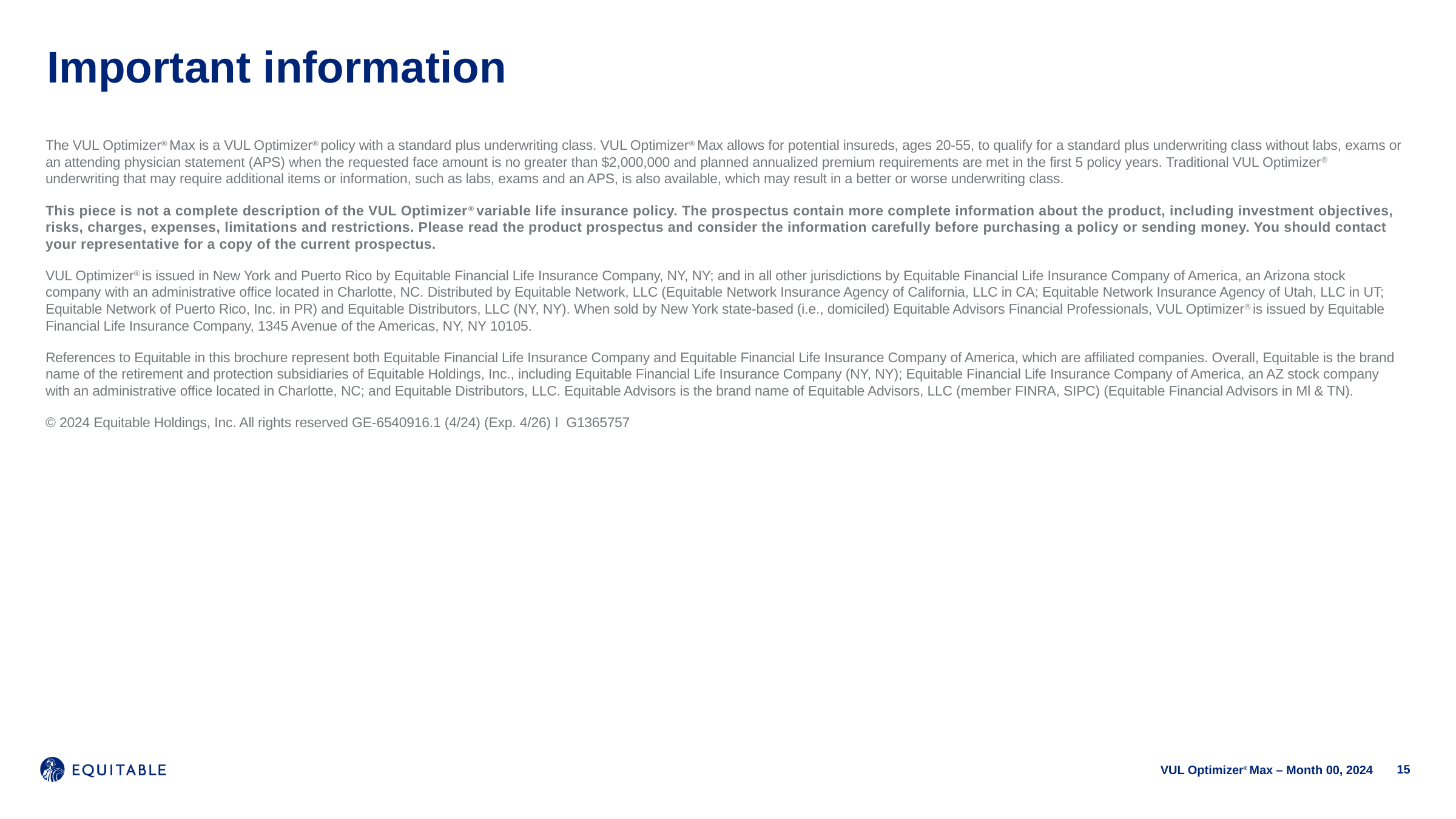

# Important information
The VUL Optimizer® Max is a VUL Optimizer® policy with a standard plus underwriting class. VUL Optimizer® Max allows for potential insureds, ages 20-55, to qualify for a standard plus underwriting class without labs, exams or an attending physician statement (APS) when the requested face amount is no greater than $2,000,000 and planned annualized premium requirements are met in the first 5 policy years. Traditional VUL Optimizer® underwriting that may require additional items or information, such as labs, exams and an APS, is also available, which may result in a better or worse underwriting class.
This piece is not a complete description of the VUL Optimizer® variable life insurance policy. The prospectus contain more complete information about the product, including investment objectives, risks, charges, expenses, limitations and restrictions. Please read the product prospectus and consider the information carefully before purchasing a policy or sending money. You should contact your representative for a copy of the current prospectus.
VUL Optimizer® is issued in New York and Puerto Rico by Equitable Financial Life Insurance Company, NY, NY; and in all other jurisdictions by Equitable Financial Life Insurance Company of America, an Arizona stock company with an administrative office located in Charlotte, NC. Distributed by Equitable Network, LLC (Equitable Network Insurance Agency of California, LLC in CA; Equitable Network Insurance Agency of Utah, LLC in UT; Equitable Network of Puerto Rico, Inc. in PR) and Equitable Distributors, LLC (NY, NY). When sold by New York state-based (i.e., domiciled) Equitable Advisors Financial Professionals, VUL Optimizer® is issued by Equitable Financial Life Insurance Company, 1345 Avenue of the Americas, NY, NY 10105.
References to Equitable in this brochure represent both Equitable Financial Life Insurance Company and Equitable Financial Life Insurance Company of America, which are affiliated companies. Overall, Equitable is the brand name of the retirement and protection subsidiaries of Equitable Holdings, Inc., including Equitable Financial Life Insurance Company (NY, NY); Equitable Financial Life Insurance Company of America, an AZ stock company with an administrative office located in Charlotte, NC; and Equitable Distributors, LLC. Equitable Advisors is the brand name of Equitable Advisors, LLC (member FINRA, SIPC) (Equitable Financial Advisors in Ml & TN).
© 2024 Equitable Holdings, Inc. All rights reserved GE-6540916.1 (4/24) (Exp. 4/26) l  G1365757
15
VUL Optimizer® Max – Month 00, 2024